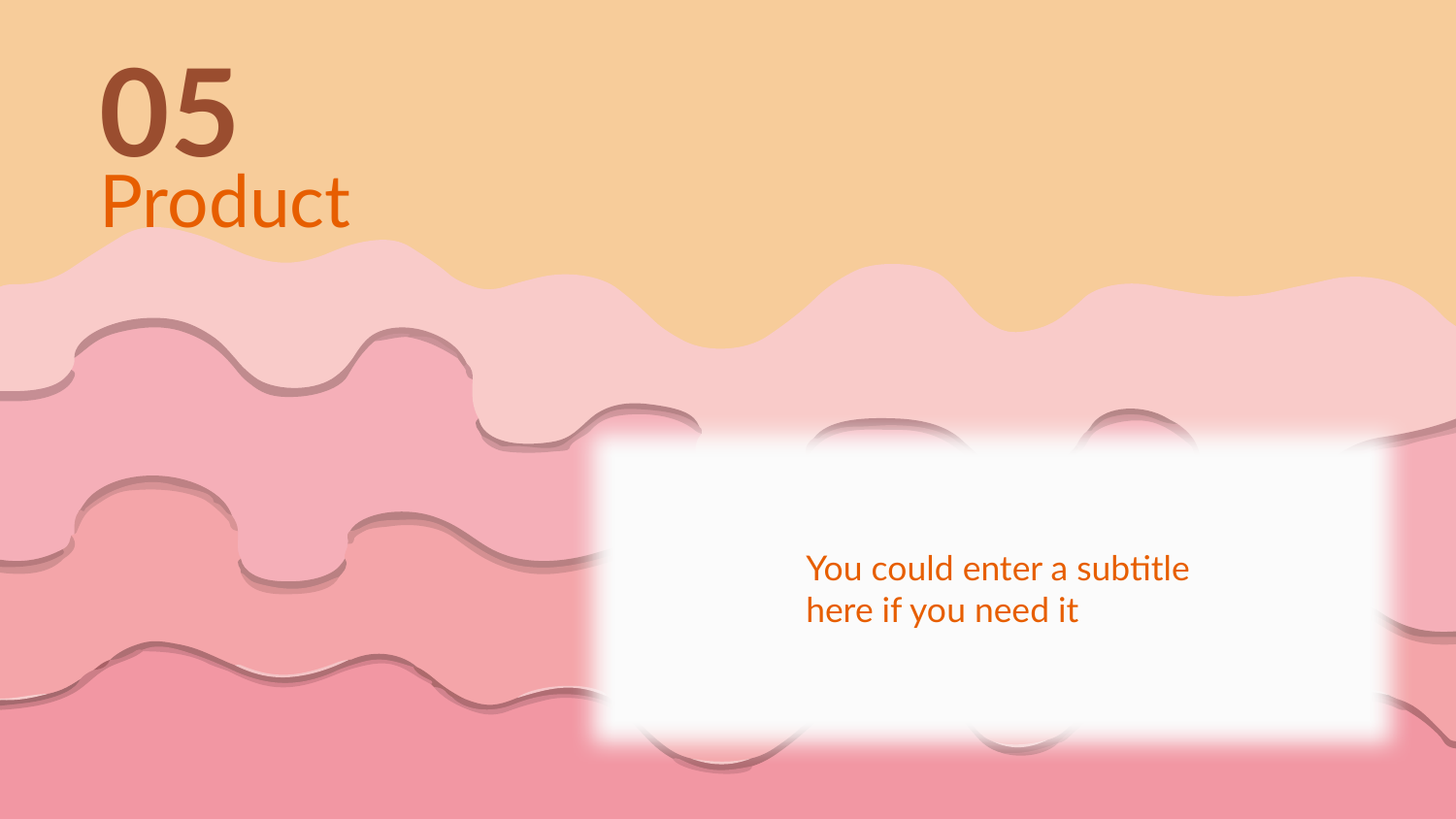

# 05
Product

You could enter a subtitle here if you need it